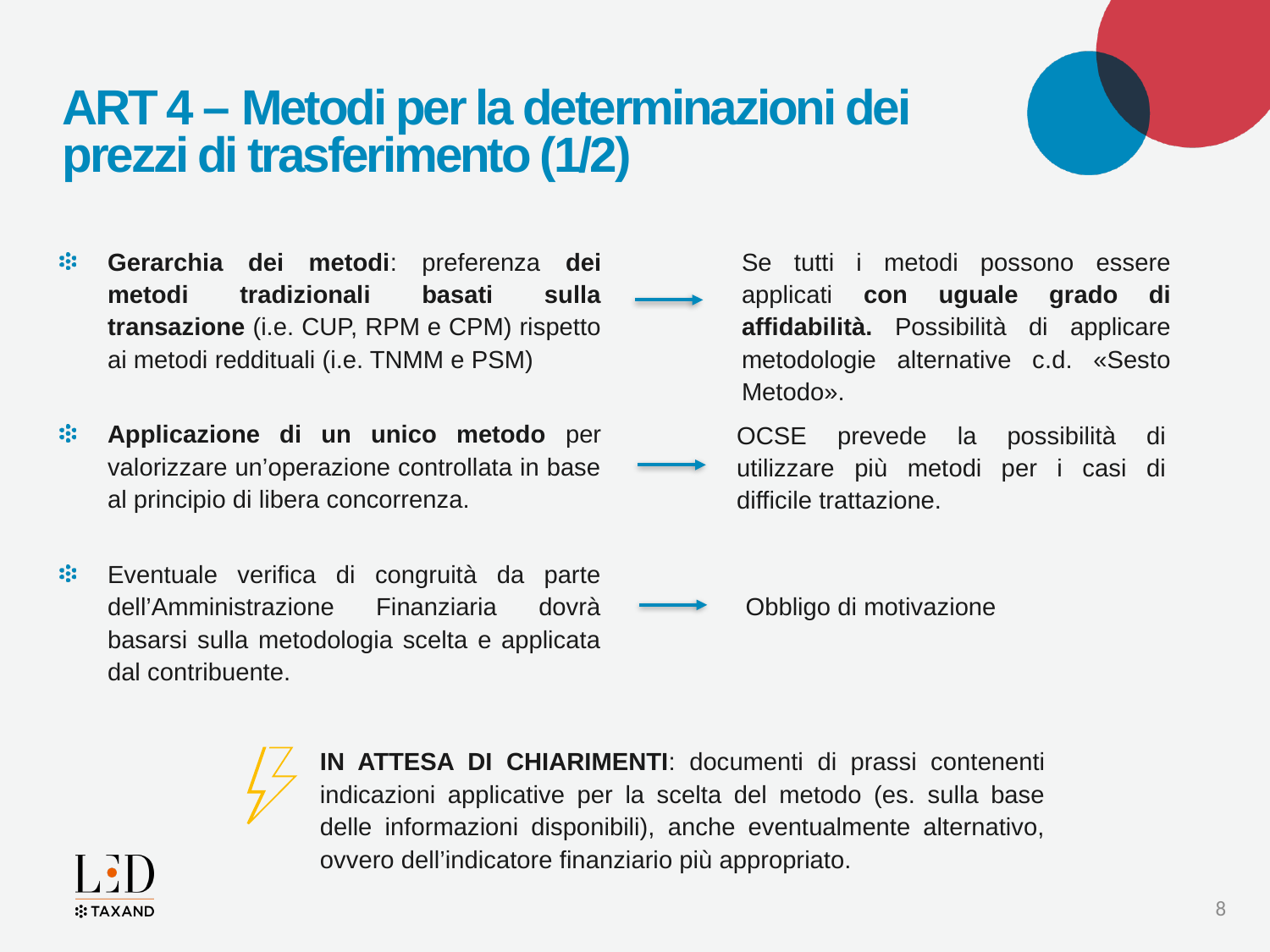

# ART 4 – Metodi per la determinazioni dei prezzi di trasferimento (1/2)
Gerarchia dei metodi: preferenza dei metodi tradizionali basati sulla transazione (i.e. CUP, RPM e CPM) rispetto ai metodi reddituali (i.e. TNMM e PSM)
Applicazione di un unico metodo per valorizzare un’operazione controllata in base al principio di libera concorrenza.
Eventuale verifica di congruità da parte dell’Amministrazione Finanziaria dovrà basarsi sulla metodologia scelta e applicata dal contribuente.
Se tutti i metodi possono essere applicati con uguale grado di affidabilità. Possibilità di applicare metodologie alternative c.d. «Sesto Metodo».
OCSE prevede la possibilità di utilizzare più metodi per i casi di difficile trattazione.
Obbligo di motivazione
IN ATTESA DI CHIARIMENTI: documenti di prassi contenenti indicazioni applicative per la scelta del metodo (es. sulla base delle informazioni disponibili), anche eventualmente alternativo, ovvero dell’indicatore finanziario più appropriato.

8